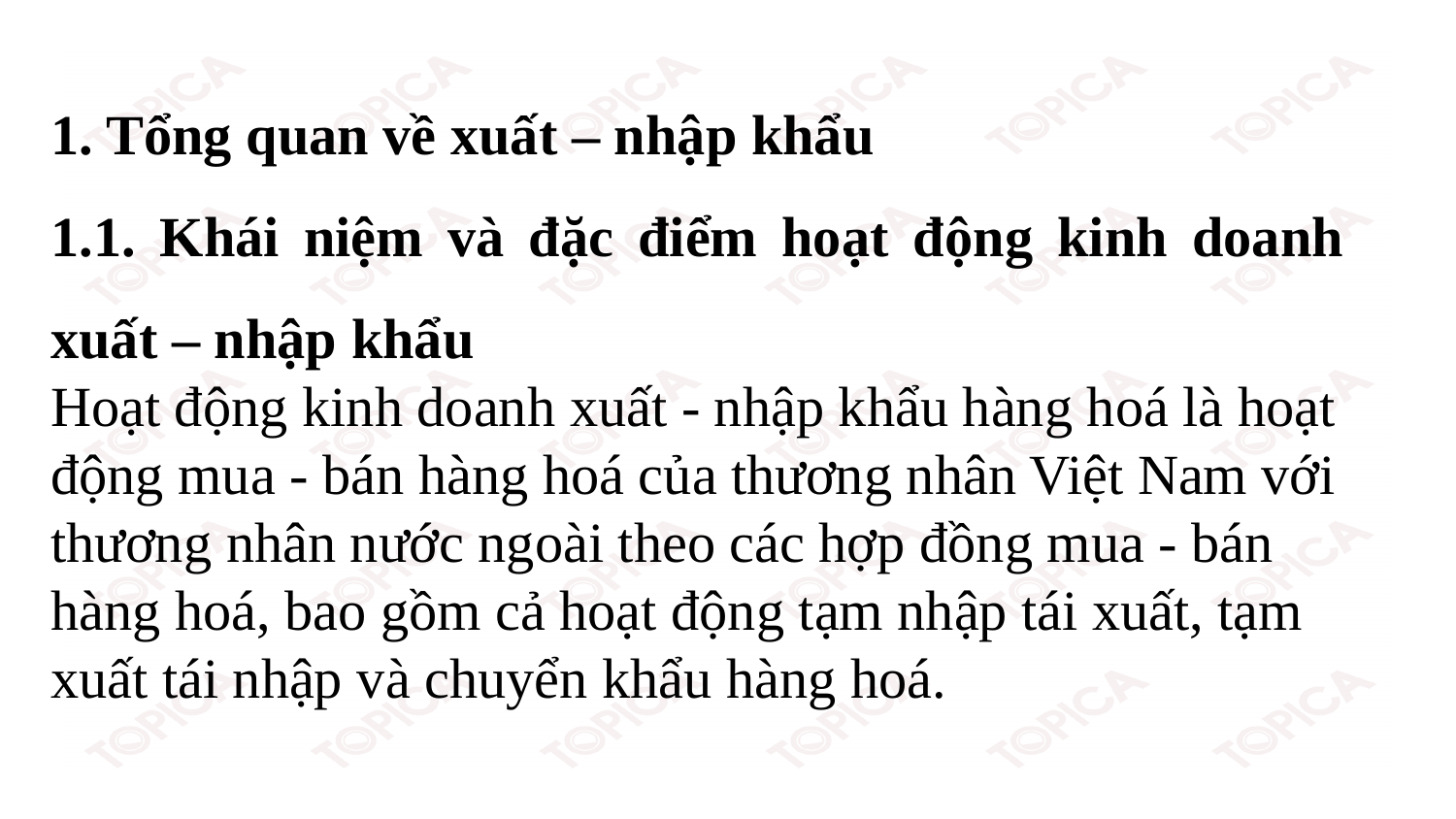

1. Tổng quan về xuất – nhập khẩu
1.1. Khái niệm và đặc điểm hoạt động kinh doanh xuất – nhập khẩu
Hoạt động kinh doanh xuất - nhập khẩu hàng hoá là hoạt động mua - bán hàng hoá của thương nhân Việt Nam với thương nhân nước ngoài theo các hợp đồng mua - bán hàng hoá, bao gồm cả hoạt động tạm nhập tái xuất, tạm xuất tái nhập và chuyển khẩu hàng hoá.